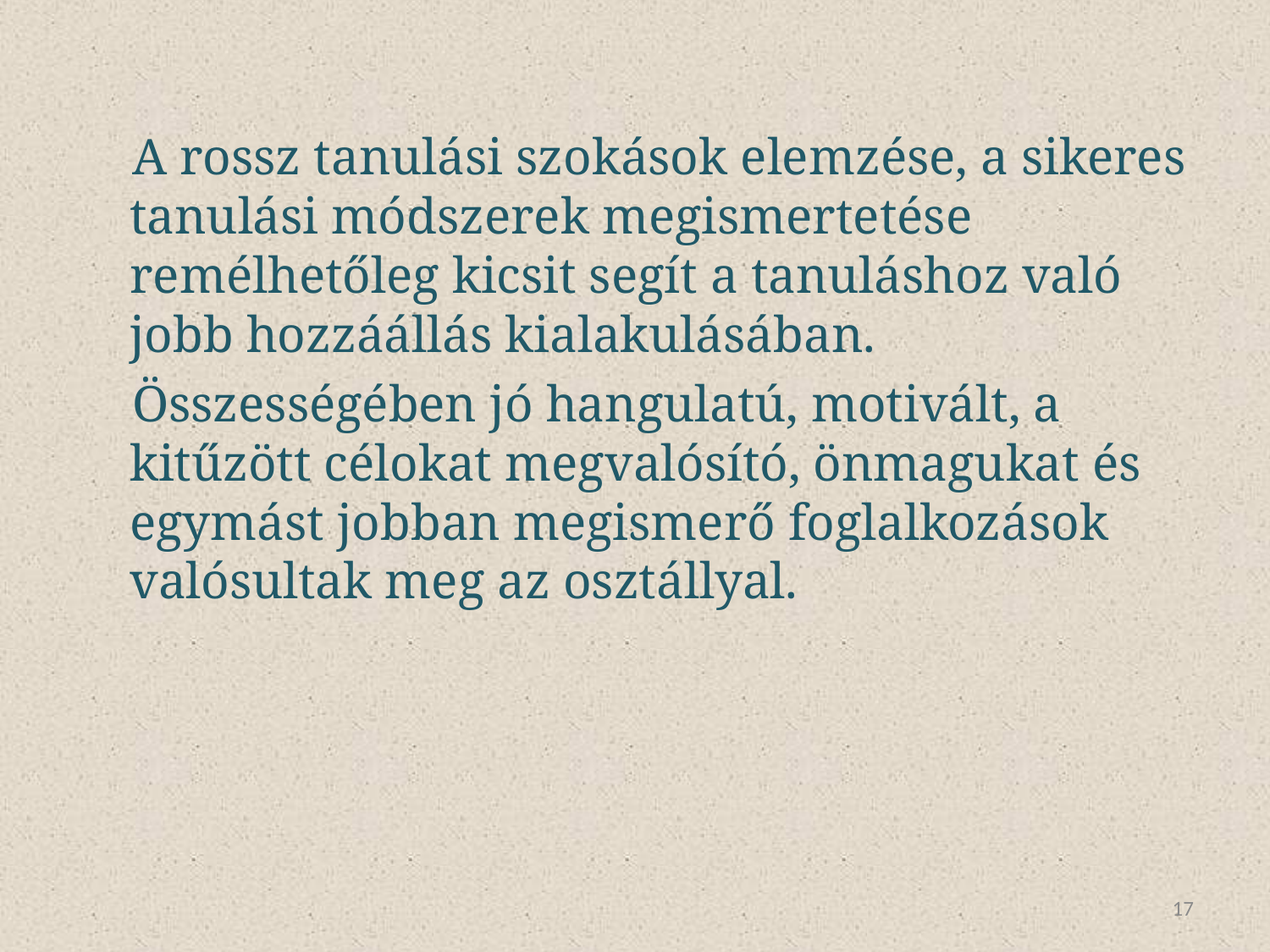

A rossz tanulási szokások elemzése, a sikeres tanulási módszerek megismertetése remélhetőleg kicsit segít a tanuláshoz való jobb hozzáállás kialakulásában.
Összességében jó hangulatú, motivált, a kitűzött célokat megvalósító, önmagukat és egymást jobban megismerő foglalkozások valósultak meg az osztállyal.

17